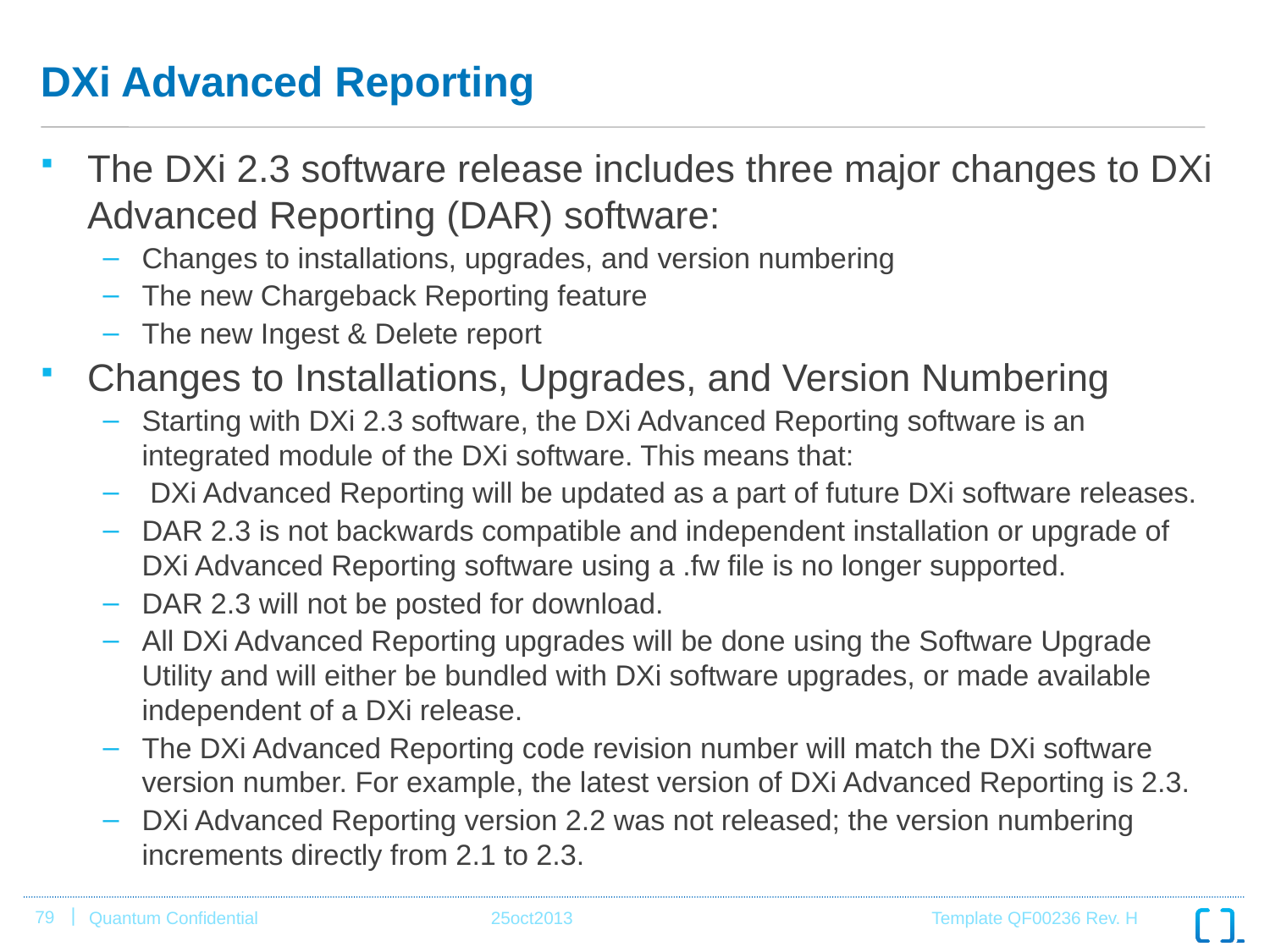

# DXi Advanced Reporting
The DXi 2.3 software release includes three major changes to DXi Advanced Reporting (DAR) software:
Changes to installations, upgrades, and version numbering
The new Chargeback Reporting feature
The new Ingest & Delete report
Changes to Installations, Upgrades, and Version Numbering
Starting with DXi 2.3 software, the DXi Advanced Reporting software is an integrated module of the DXi software. This means that:
 DXi Advanced Reporting will be updated as a part of future DXi software releases.
DAR 2.3 is not backwards compatible and independent installation or upgrade of DXi Advanced Reporting software using a .fw file is no longer supported.
DAR 2.3 will not be posted for download.
All DXi Advanced Reporting upgrades will be done using the Software Upgrade Utility and will either be bundled with DXi software upgrades, or made available independent of a DXi release.
The DXi Advanced Reporting code revision number will match the DXi software version number. For example, the latest version of DXi Advanced Reporting is 2.3.
DXi Advanced Reporting version 2.2 was not released; the version numbering increments directly from 2.1 to 2.3.